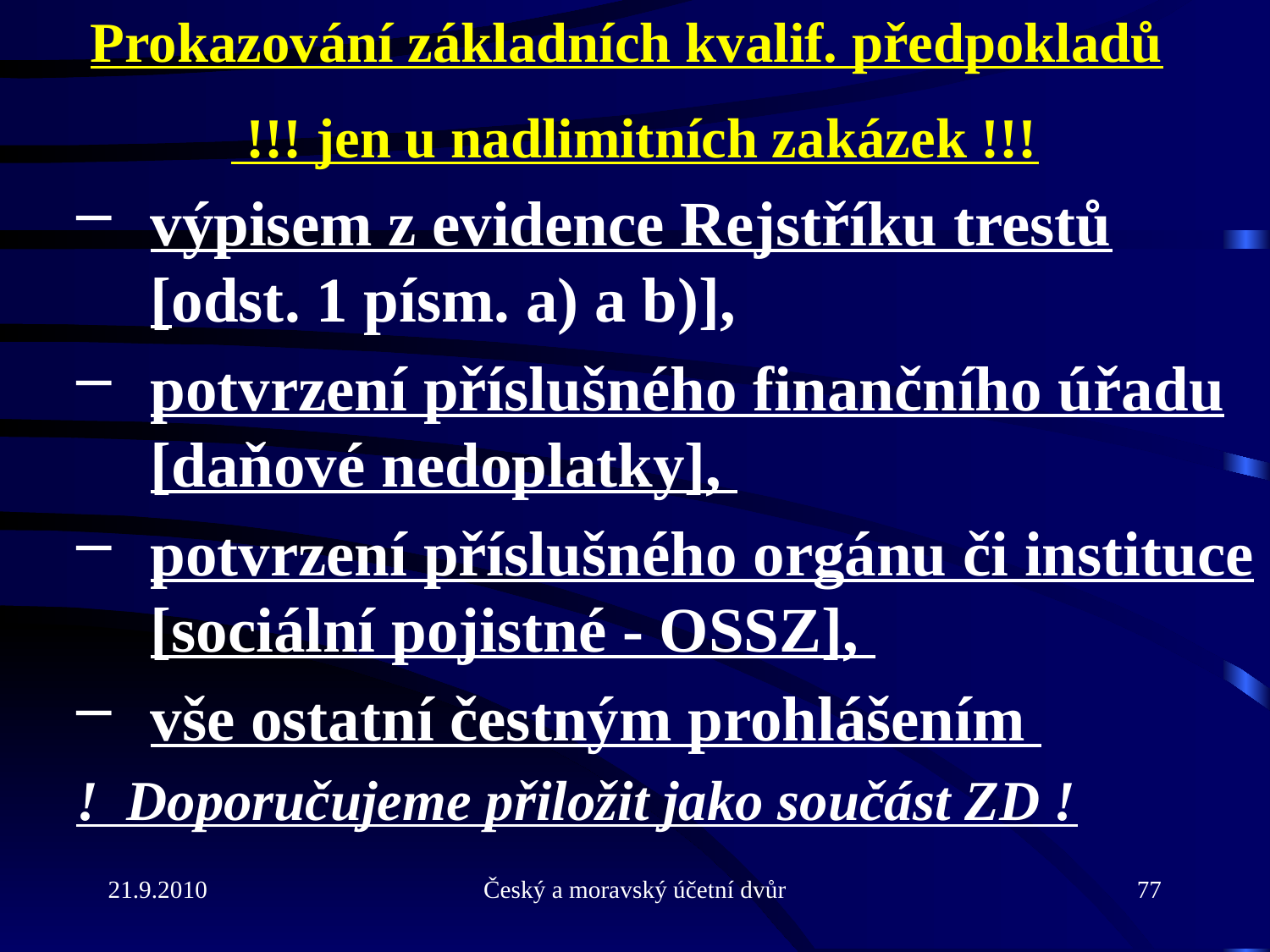

# Prokazování základních kvalif. předpokladů
 !!! jen u nadlimitních zakázek !!!
výpisem z evidence Rejstříku trestů [odst. 1 písm. a) a b)],
potvrzení příslušného finančního úřadu [daňové nedoplatky],
potvrzení příslušného orgánu či instituce [sociální pojistné - OSSZ],
vše ostatní čestným prohlášením
!  Doporučujeme přiložit jako součást ZD !
21.9.2010
Český a moravský účetní dvůr
77